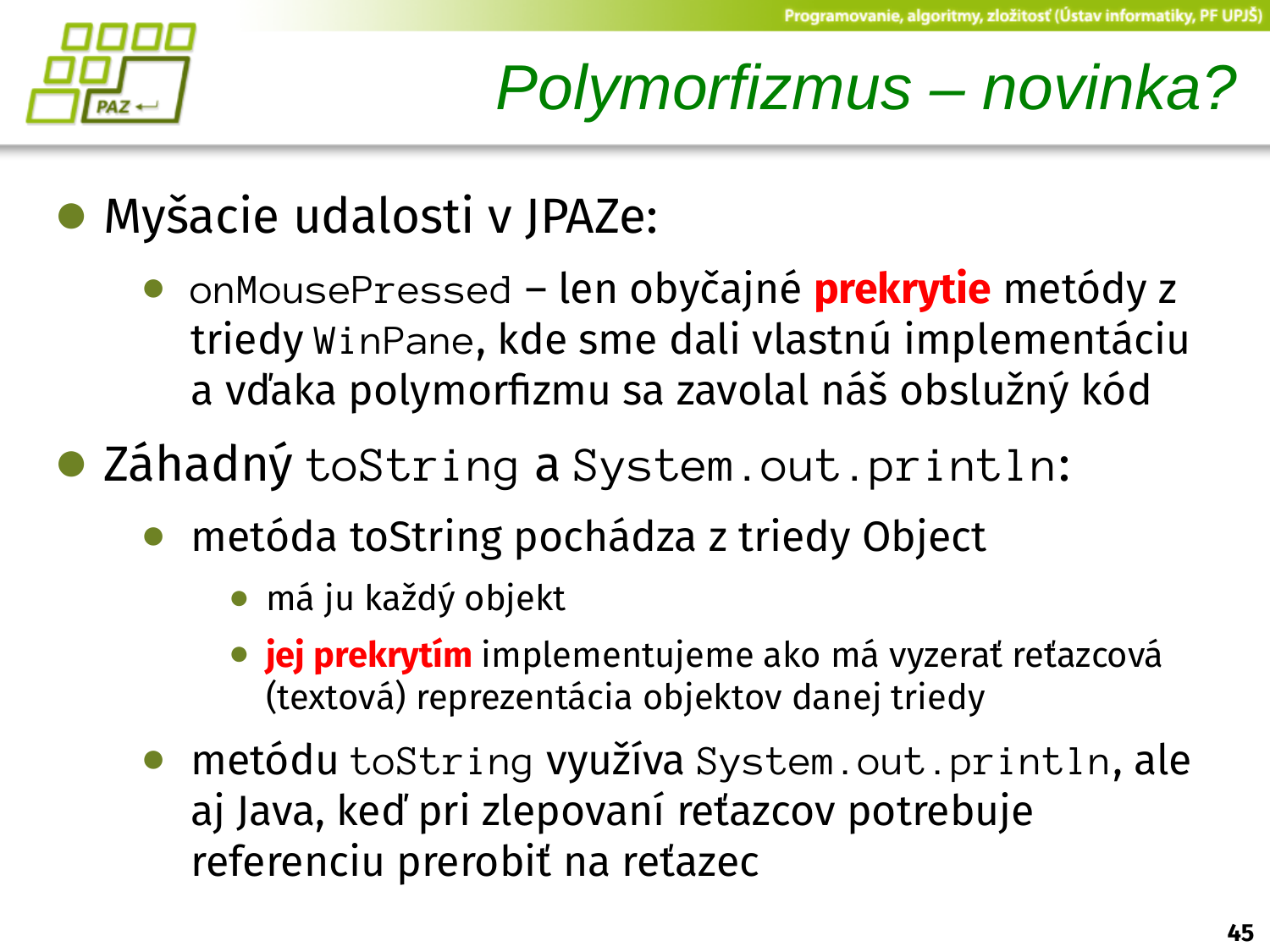

# Polymorfizmus – novinka?
Myšacie udalosti v JPAZe:
onMousePressed – len obyčajné prekrytie metódy z triedy WinPane, kde sme dali vlastnú implementáciu a vďaka polymorfizmu sa zavolal náš obslužný kód
Záhadný toString a System.out.println:
metóda toString pochádza z triedy Object
má ju každý objekt
jej prekrytím implementujeme ako má vyzerať reťazcová (textová) reprezentácia objektov danej triedy
metódu toString využíva System.out.println, ale aj Java, keď pri zlepovaní reťazcov potrebuje referenciu prerobiť na reťazec